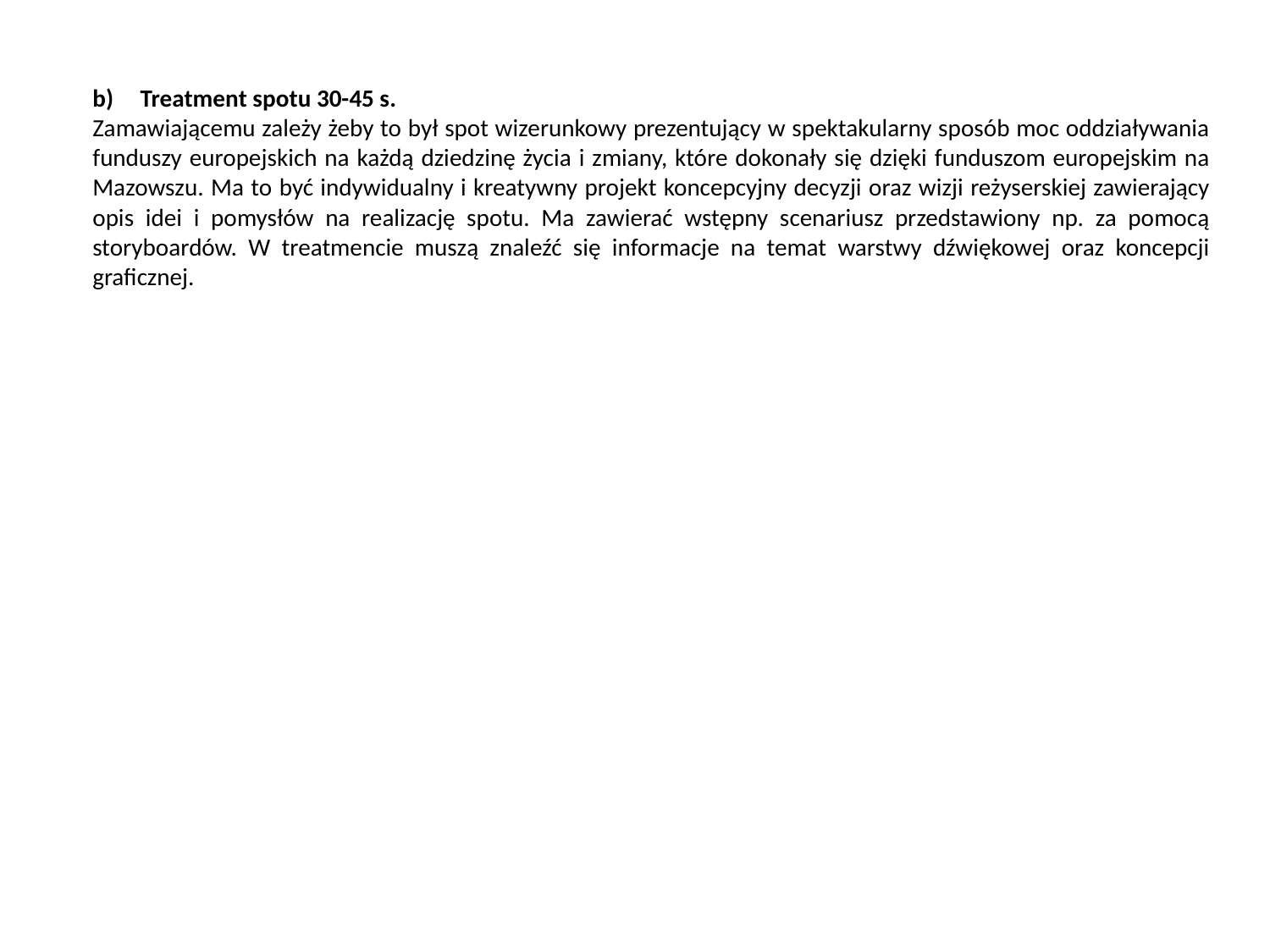

Treatment spotu 30-45 s.
Zamawiającemu zależy żeby to był spot wizerunkowy prezentujący w spektakularny sposób moc oddziaływania funduszy europejskich na każdą dziedzinę życia i zmiany, które dokonały się dzięki funduszom europejskim na Mazowszu. Ma to być indywidualny i kreatywny projekt koncepcyjny decyzji oraz wizji reżyserskiej zawierający opis idei i pomysłów na realizację spotu. Ma zawierać wstępny scenariusz przedstawiony np. za pomocą storyboardów. W treatmencie muszą znaleźć się informacje na temat warstwy dźwiękowej oraz koncepcji graficznej.
#